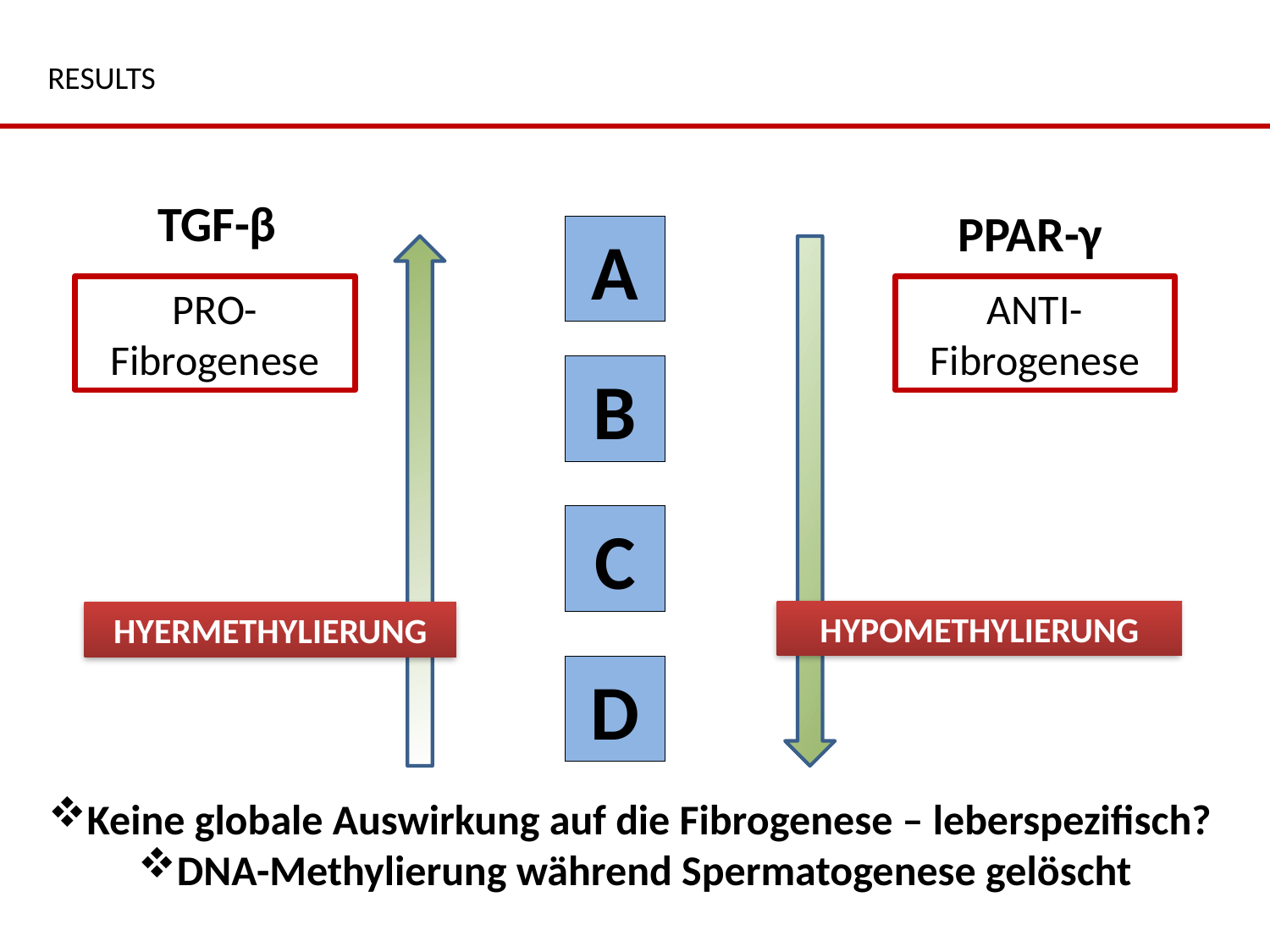

# RESULTS
TGF-β
PPAR-γ
A

PRO-Fibrogenese
ANTI-Fibrogenese
B
C
HYPOMETHYLIERUNG
HYERMETHYLIERUNG
D
Keine globale Auswirkung auf die Fibrogenese – leberspezifisch?
DNA-Methylierung während Spermatogenese gelöscht